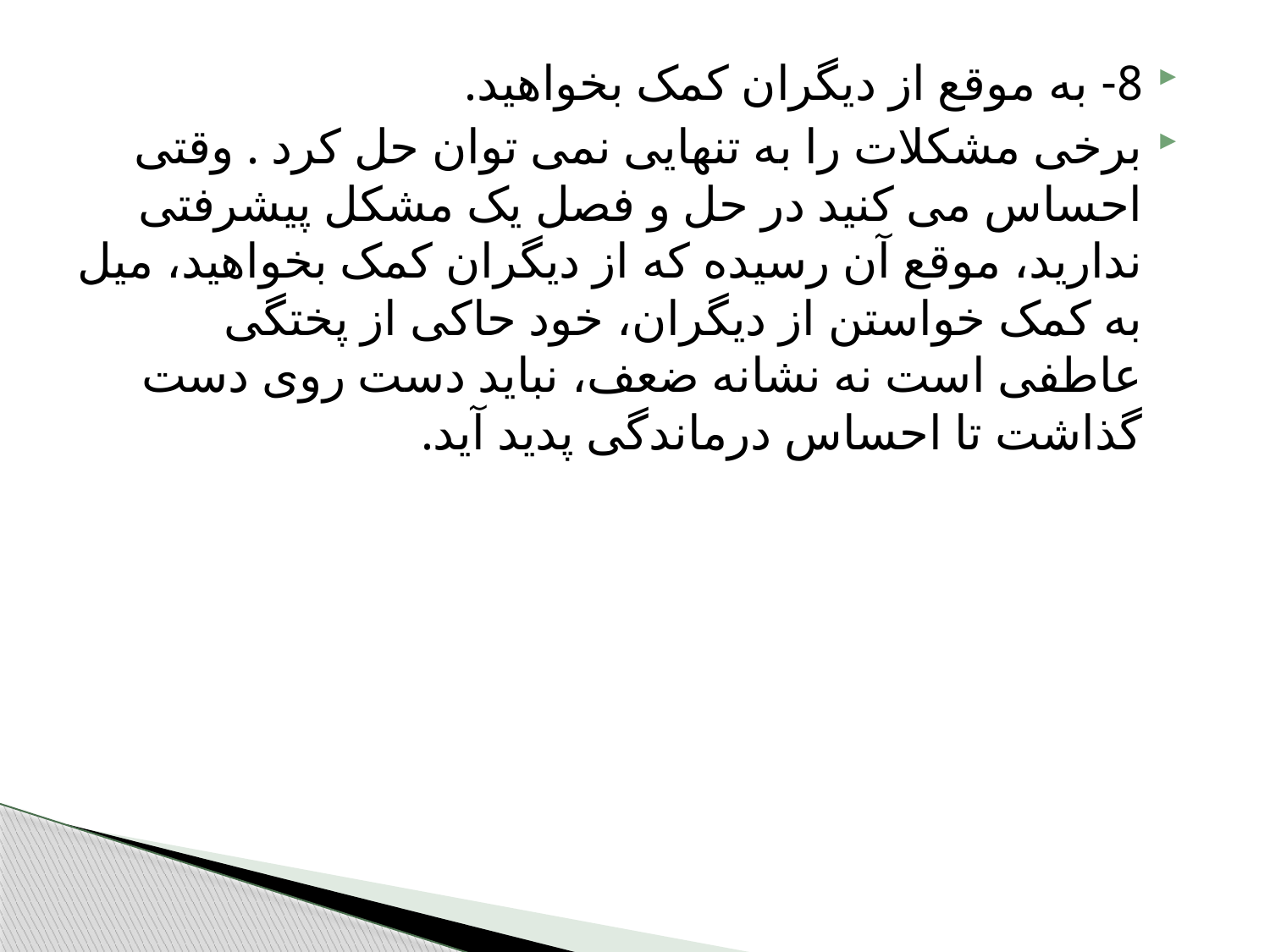

8- به موقع از دیگران کمک بخواهید.
برخی مشکلات را به تنهایی نمی توان حل کرد . وقتی احساس می کنید در حل و فصل یک مشکل پیشرفتی ندارید، موقع آن رسیده که از دیگران کمک بخواهید، میل به کمک خواستن از دیگران، خود حاکی از پختگی عاطفی است نه نشانه ضعف، نباید دست روی دست گذاشت تا احساس درماندگی پدید آید.